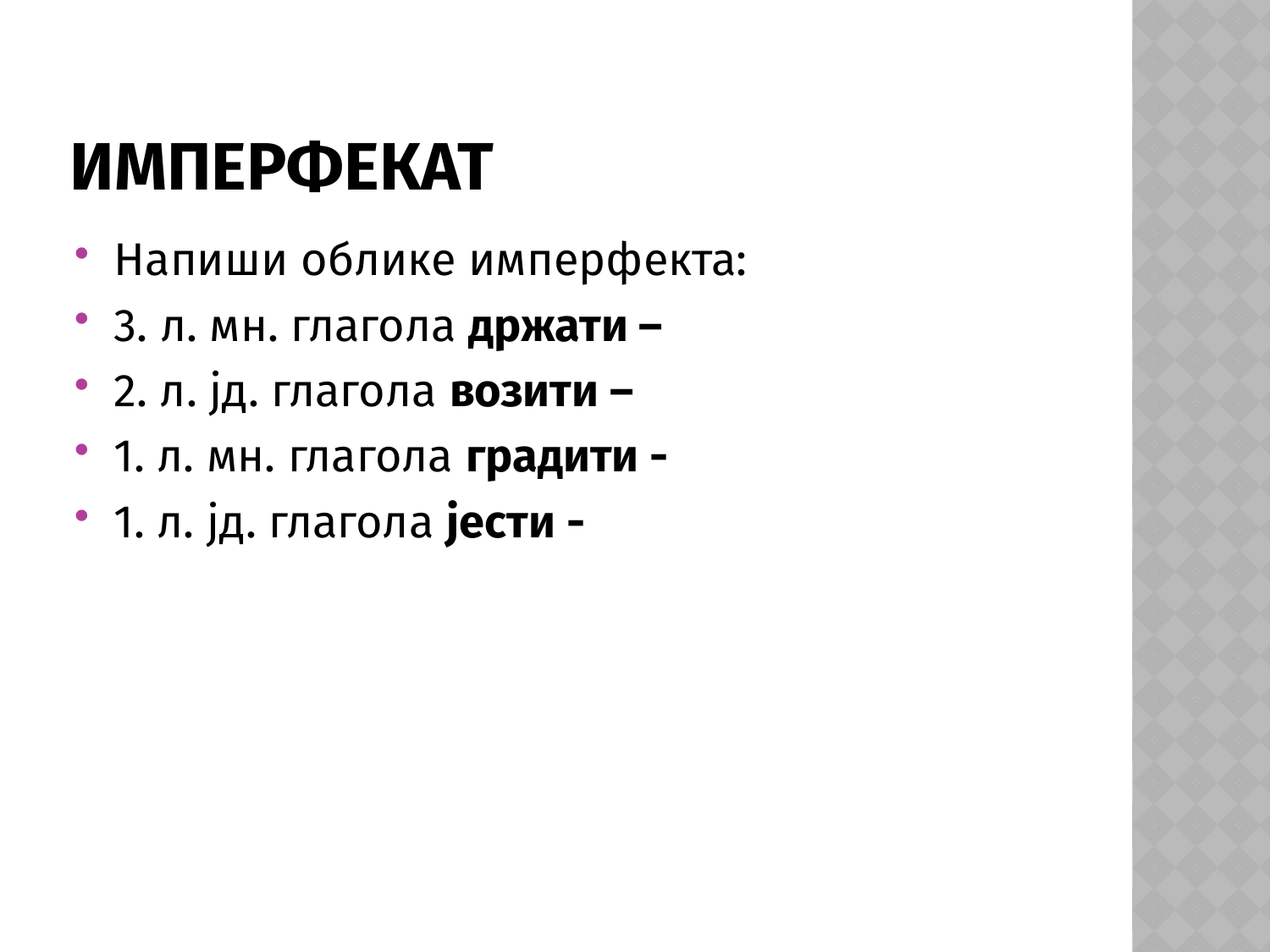

# имперфекат
Напиши облике имперфекта:
3. л. мн. глагола држати –
2. л. јд. глагола возити –
1. л. мн. глагола градити -
1. л. јд. глагола јести -